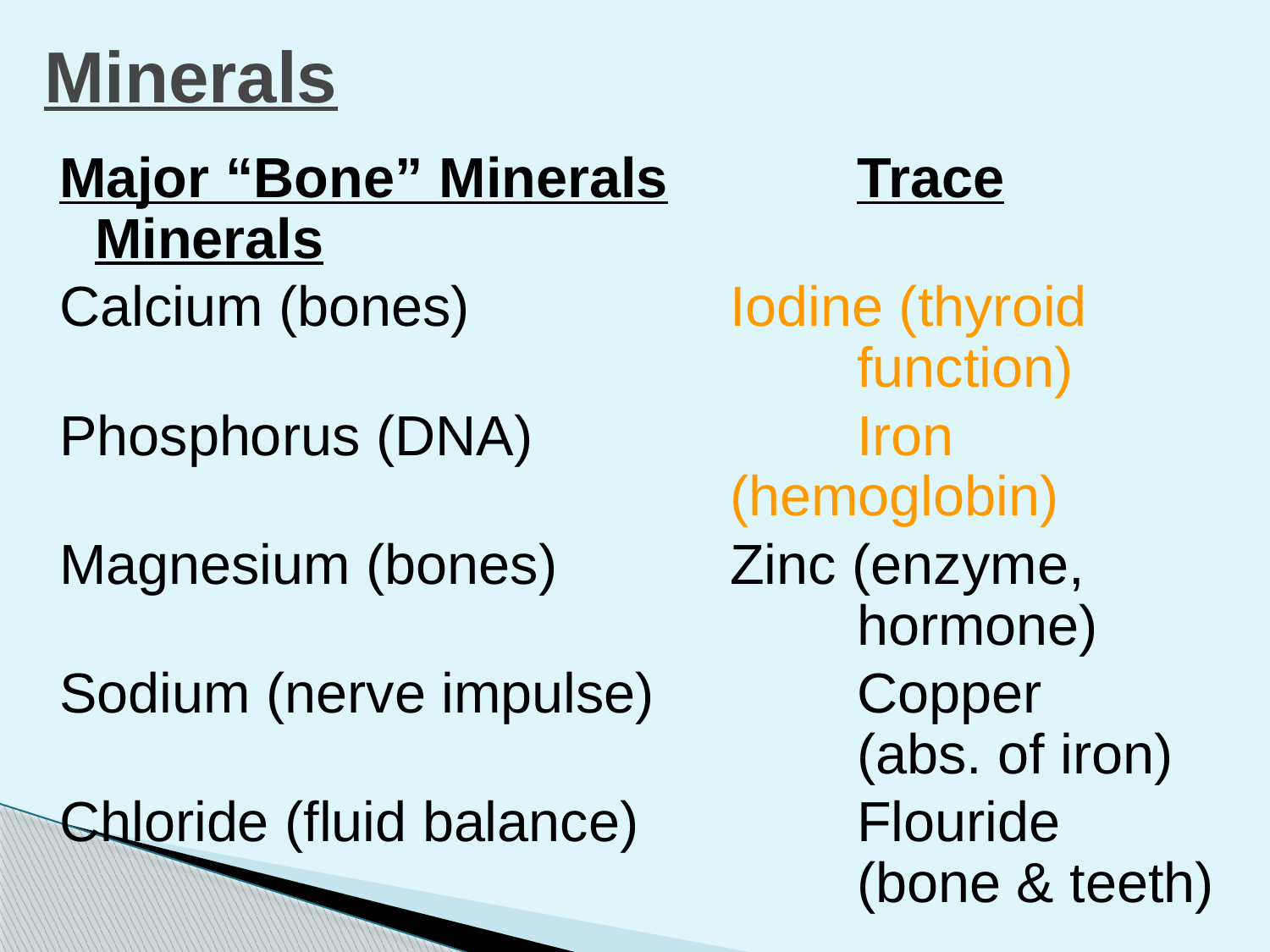

# Minerals
Major “Bone” Minerals		Trace Minerals
Calcium (bones)			Iodine (thyroid 							function)
Phosphorus (DNA)			Iron 							(hemoglobin)
Magnesium (bones)		Zinc (enzyme, 							hormone)
Sodium (nerve impulse)		Copper 							(abs. of iron)
Chloride (fluid balance)		Flouride 							(bone & teeth)